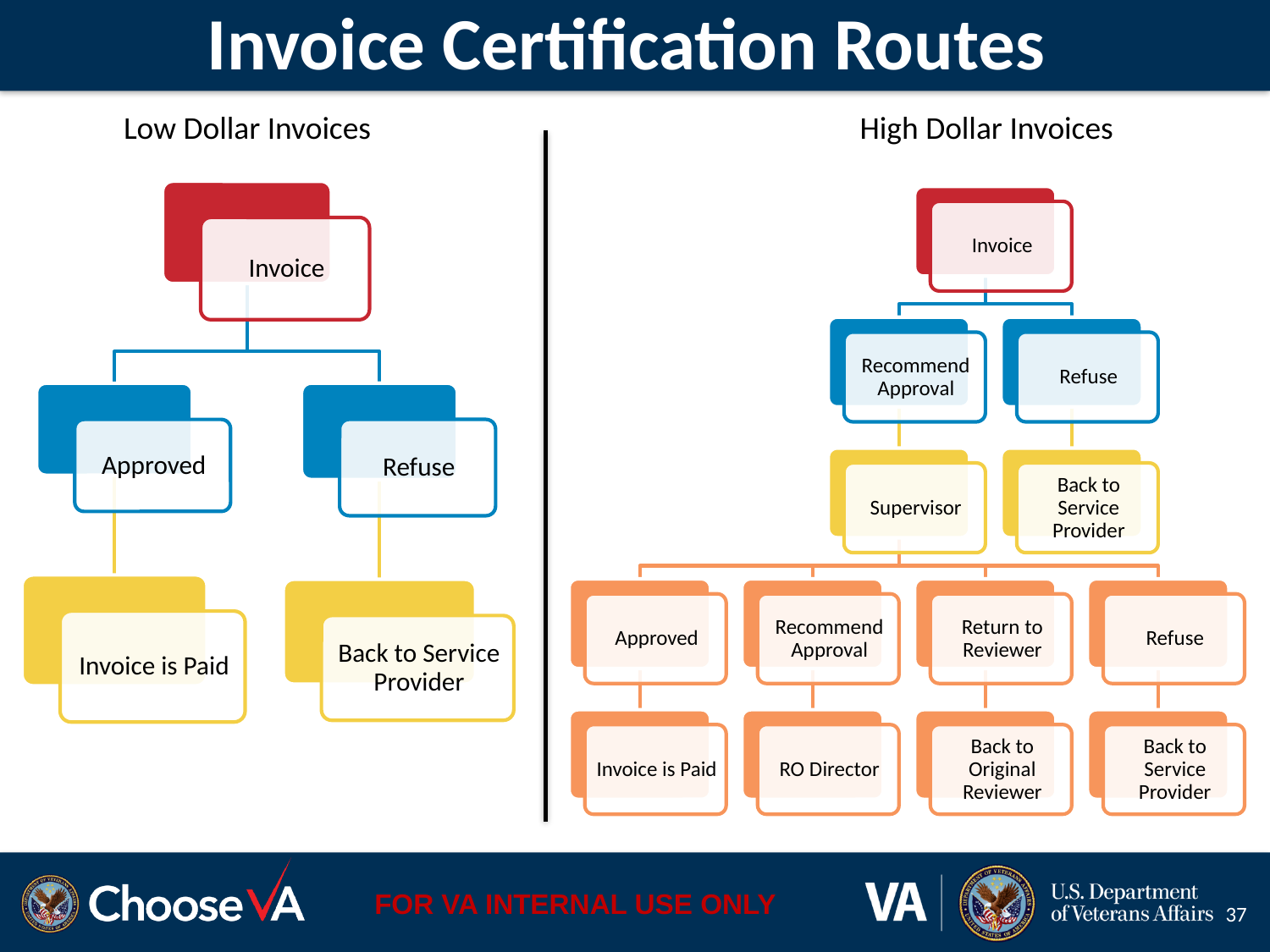

# Invoice Certification Routes
Low Dollar Invoices
High Dollar Invoices
Invoice
Approved
Invoice is Paid
Refuse
Back to Service Provider
Invoice
Recommend Approval
Supervisor
Approved
Invoice is Paid
Recommend Approval
RO Director
Return to Reviewer
Back to Original Reviewer
Refuse
Back to Service Provider
Refuse
Back to Service Provider
37